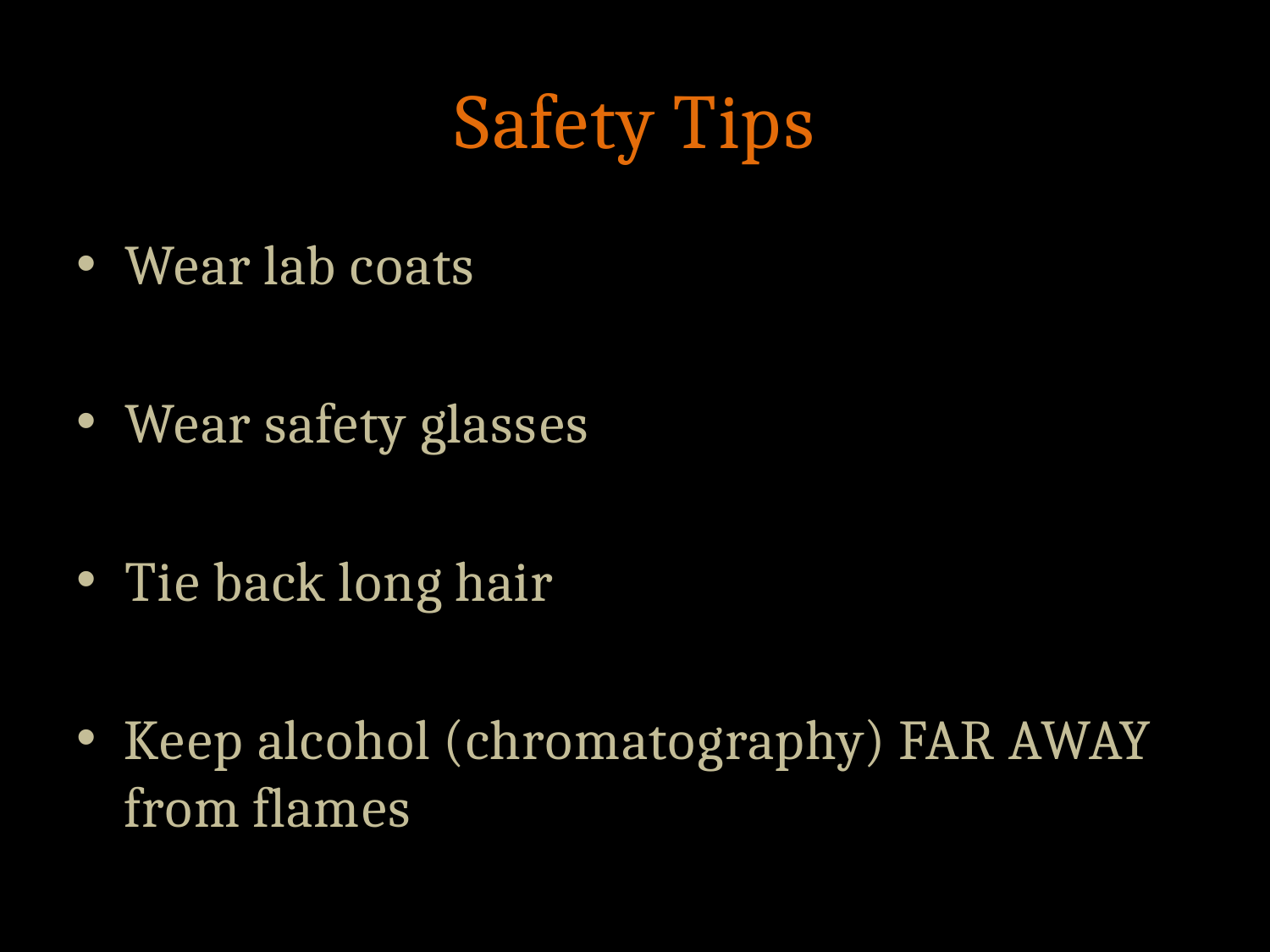

# Safety Tips
Wear lab coats

Wear safety glasses

Tie back long hair

Keep alcohol (chromatography) FAR AWAY from flames